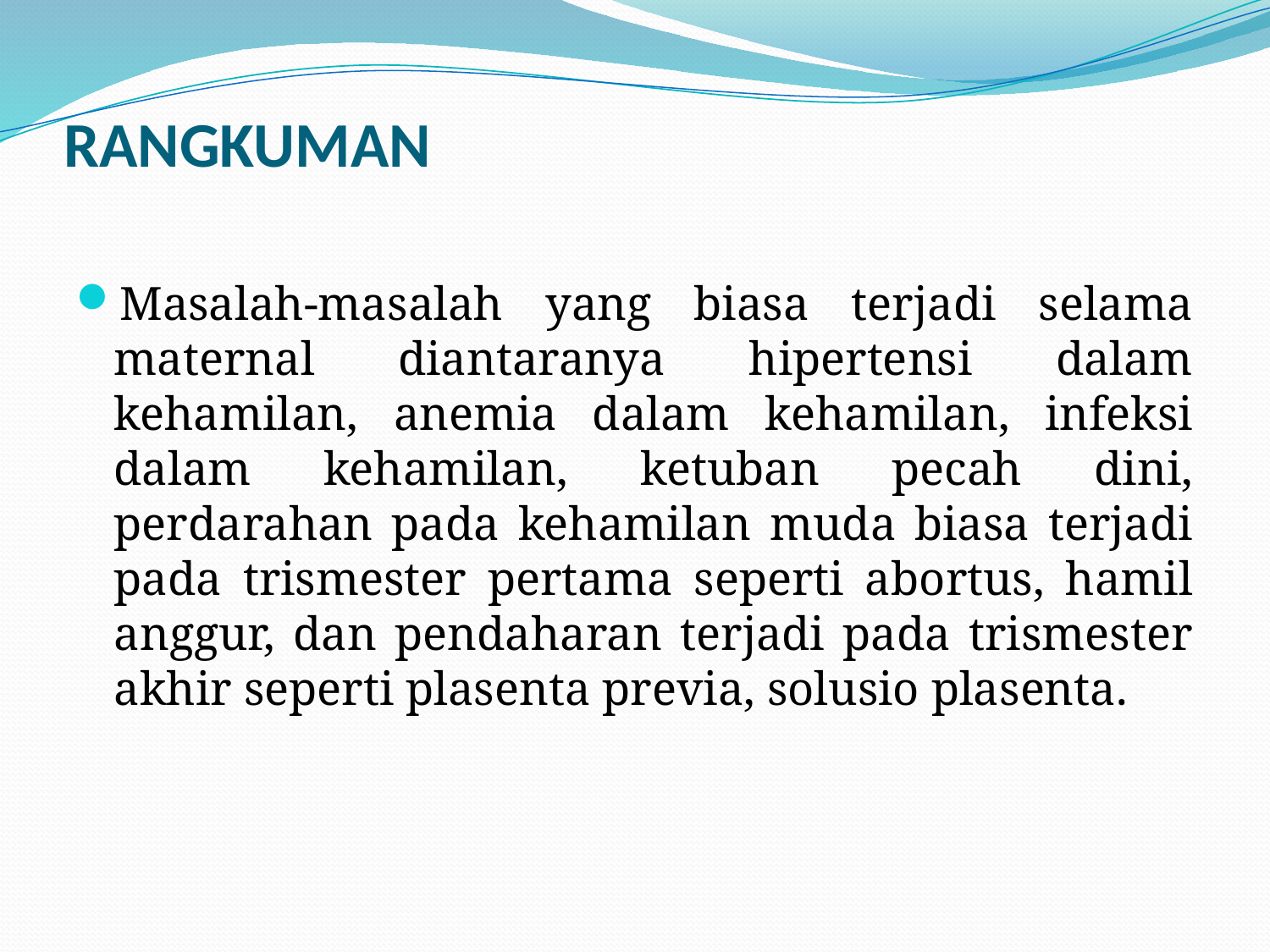

# RANGKUMAN
Masalah-masalah yang biasa terjadi selama maternal diantaranya hipertensi dalam kehamilan, anemia dalam kehamilan, infeksi dalam kehamilan, ketuban pecah dini, perdarahan pada kehamilan muda biasa terjadi pada trismester pertama seperti abortus, hamil anggur, dan pendaharan terjadi pada trismester akhir seperti plasenta previa, solusio plasenta.